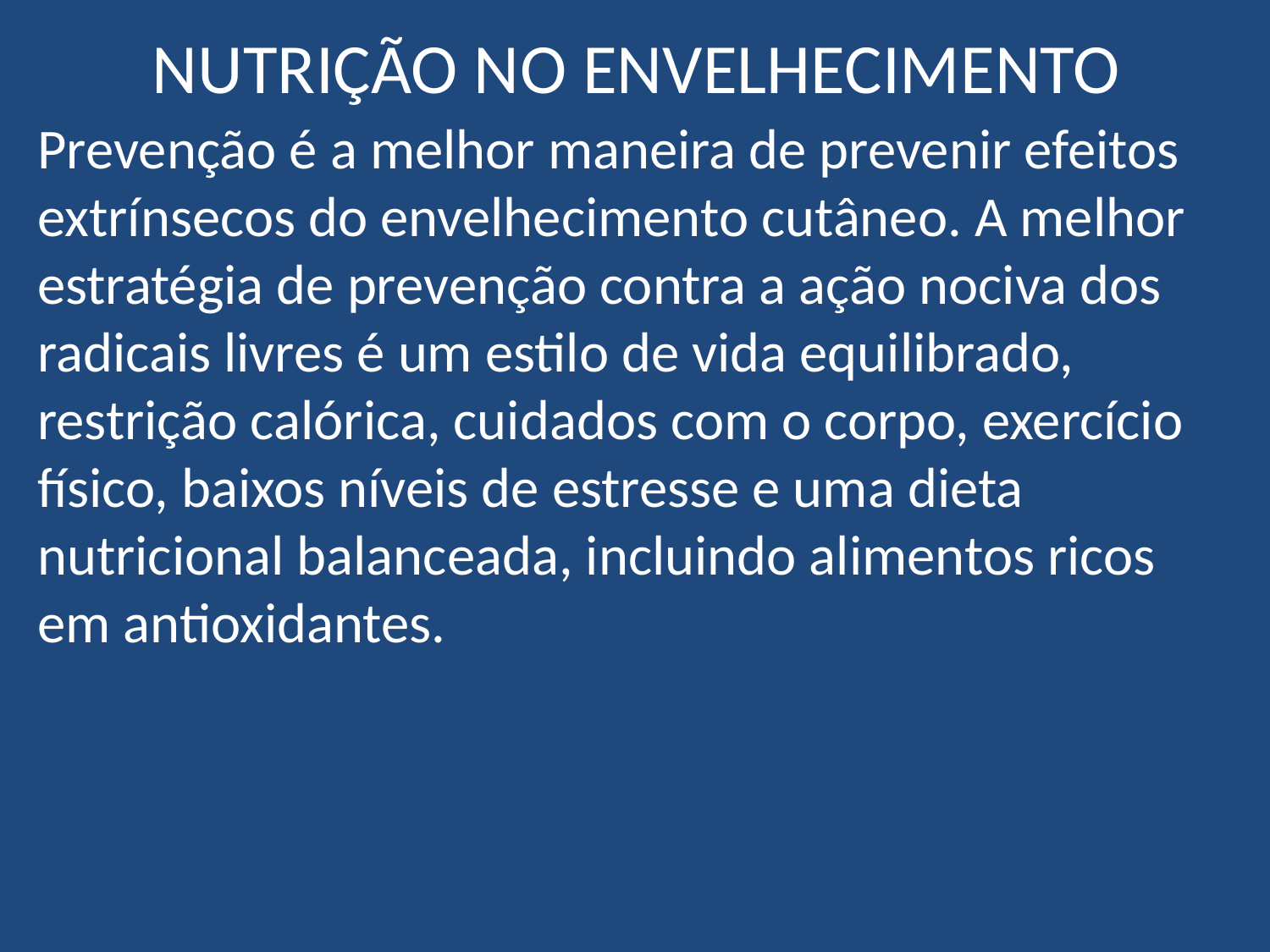

# NUTRIÇÃO NO ENVELHECIMENTO
Prevenção é a melhor maneira de prevenir efeitos extrínsecos do envelhecimento cutâneo. A melhor estratégia de prevenção contra a ação nociva dos radicais livres é um estilo de vida equilibrado, restrição calórica, cuidados com o corpo, exercício físico, baixos níveis de estresse e uma dieta nutricional balanceada, incluindo alimentos ricos em antioxidantes.